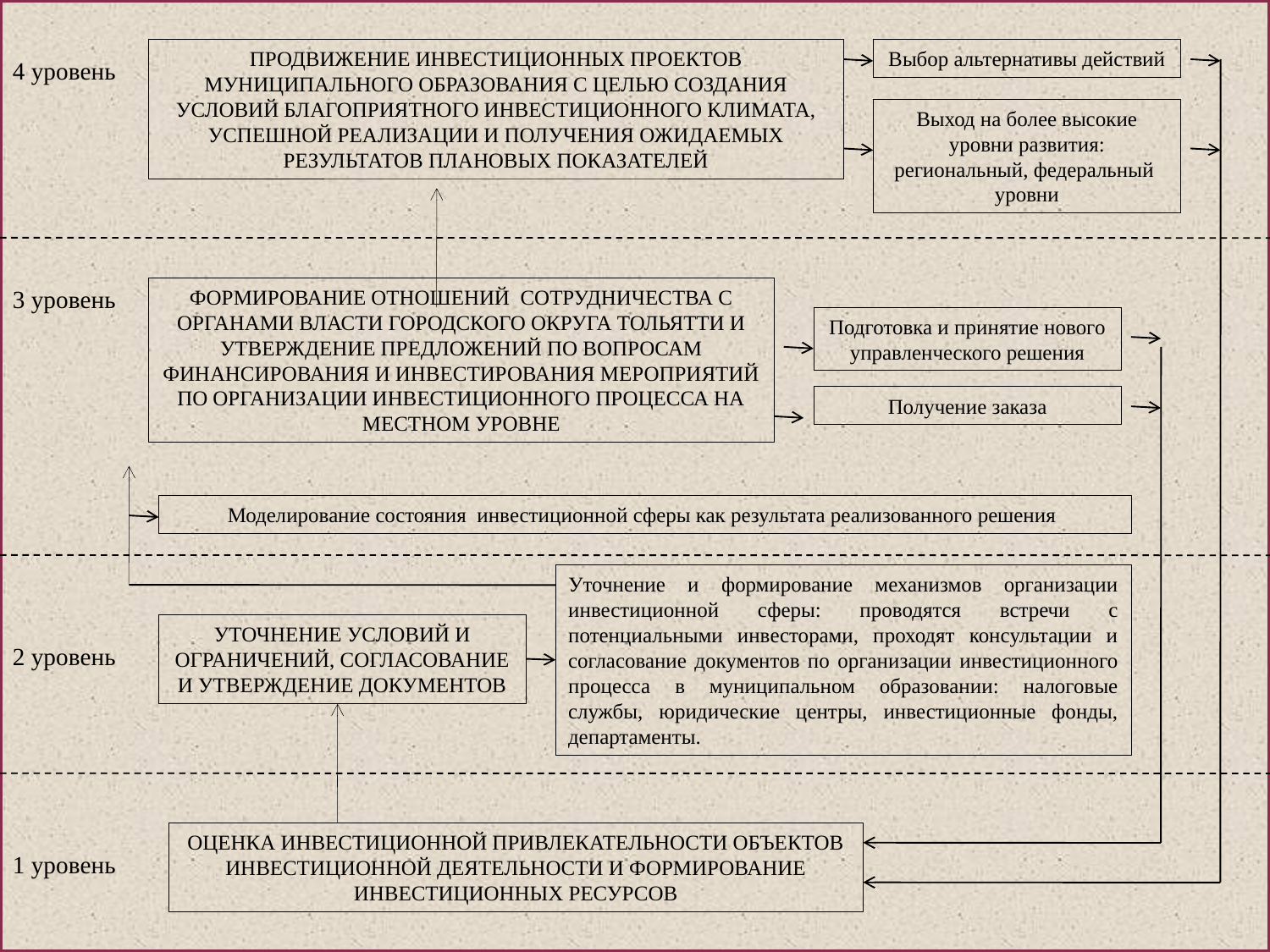

ПРОДВИЖЕНИЕ ИНВЕСТИЦИОННЫХ ПРОЕКТОВ МУНИЦИПАЛЬНОГО ОБРАЗОВАНИЯ С ЦЕЛЬЮ СОЗДАНИЯ УСЛОВИЙ БЛАГОПРИЯТНОГО ИНВЕСТИЦИОННОГО КЛИМАТА, УСПЕШНОЙ РЕАЛИЗАЦИИ И ПОЛУЧЕНИЯ ОЖИДАЕМЫХ РЕЗУЛЬТАТОВ ПЛАНОВЫХ ПОКАЗАТЕЛЕЙ
Выбор альтернативы действий
4 уровень
Выход на более высокие уровни развития: региональный, федеральный  уровни
3 уровень
ФОРМИРОВАНИЕ ОТНОШЕНИЙ  СОТРУДНИЧЕСТВА С ОРГАНАМИ ВЛАСТИ ГОРОДСКОГО ОКРУГА ТОЛЬЯТТИ И УТВЕРЖДЕНИЕ ПРЕДЛОЖЕНИЙ ПО ВОПРОСАМ ФИНАНСИРОВАНИЯ И ИНВЕСТИРОВАНИЯ МЕРОПРИЯТИЙ ПО ОРГАНИЗАЦИИ ИНВЕСТИЦИОННОГО ПРОЦЕССА НА МЕСТНОМ УРОВНЕ
Подготовка и принятие нового управленческого решения
Получение заказа
Моделирование состояния  инвестиционной сферы как результата реализованного решения
Уточнение и формирование механизмов организации инвестиционной сферы: проводятся встречи с потенциальными инвесторами, проходят консультации и согласование документов по организации инвестиционного процесса в муниципальном образовании: налоговые службы, юридические центры, инвестиционные фонды, департаменты.
УТОЧНЕНИЕ УСЛОВИЙ И ОГРАНИЧЕНИЙ, СОГЛАСОВАНИЕ И УТВЕРЖДЕНИЕ ДОКУМЕНТОВ
2 уровень
ОЦЕНКА ИНВЕСТИЦИОННОЙ ПРИВЛЕКАТЕЛЬНОСТИ ОБЪЕКТОВ ИНВЕСТИЦИОННОЙ ДЕЯТЕЛЬНОСТИ И ФОРМИРОВАНИЕ ИНВЕСТИЦИОННЫХ РЕСУРСОВ
1 уровень